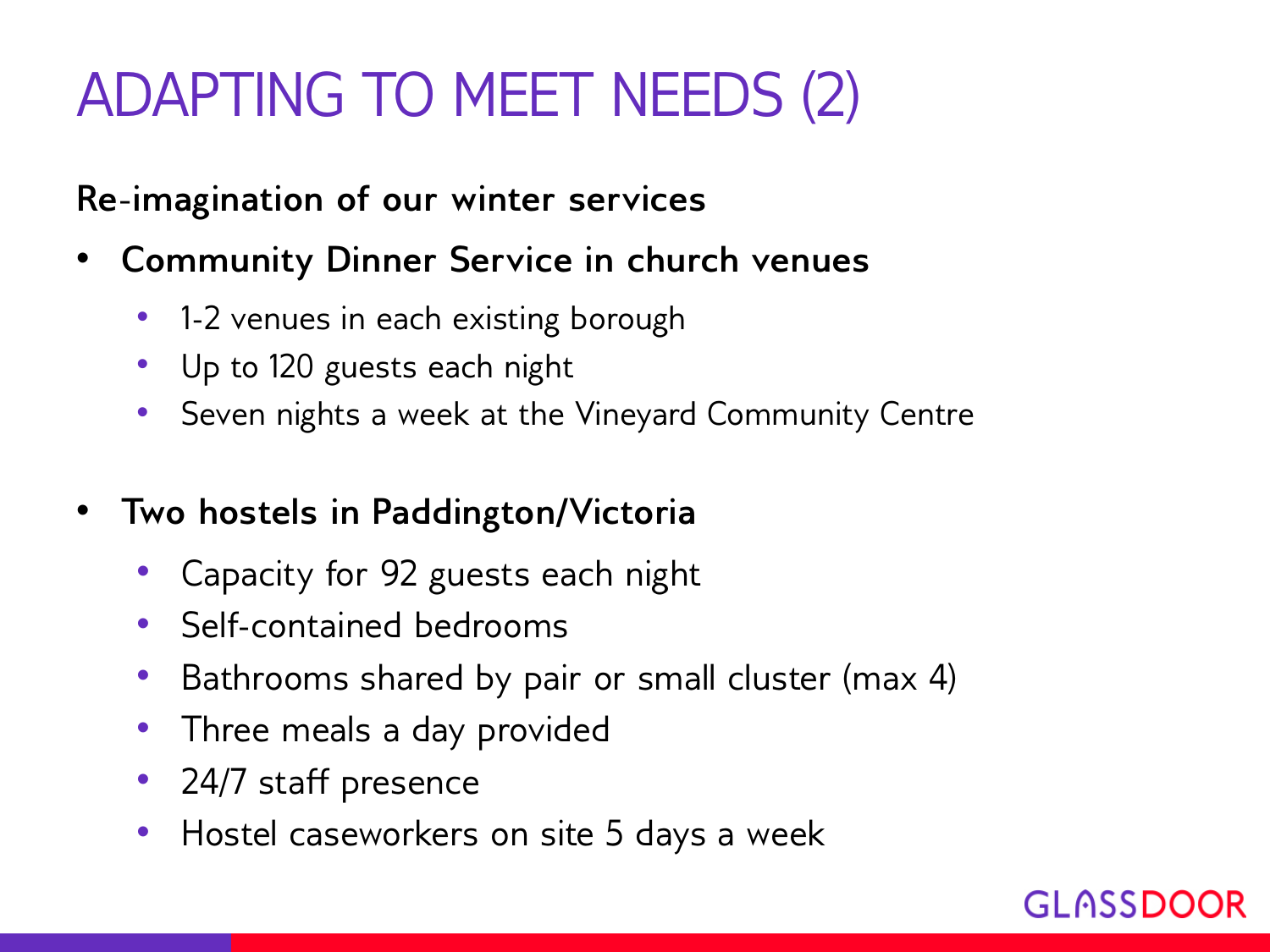

# ADaPTING TO MEET NEEDs (2)
Re-imagination of our winter services
Community Dinner Service in church venues
1-2 venues in each existing borough
Up to 120 guests each night
Seven nights a week at the Vineyard Community Centre

Two hostels in Paddington/Victoria
Capacity for 92 guests each night
Self-contained bedrooms
Bathrooms shared by pair or small cluster (max 4)
Three meals a day provided
24/7 staff presence
Hostel caseworkers on site 5 days a week